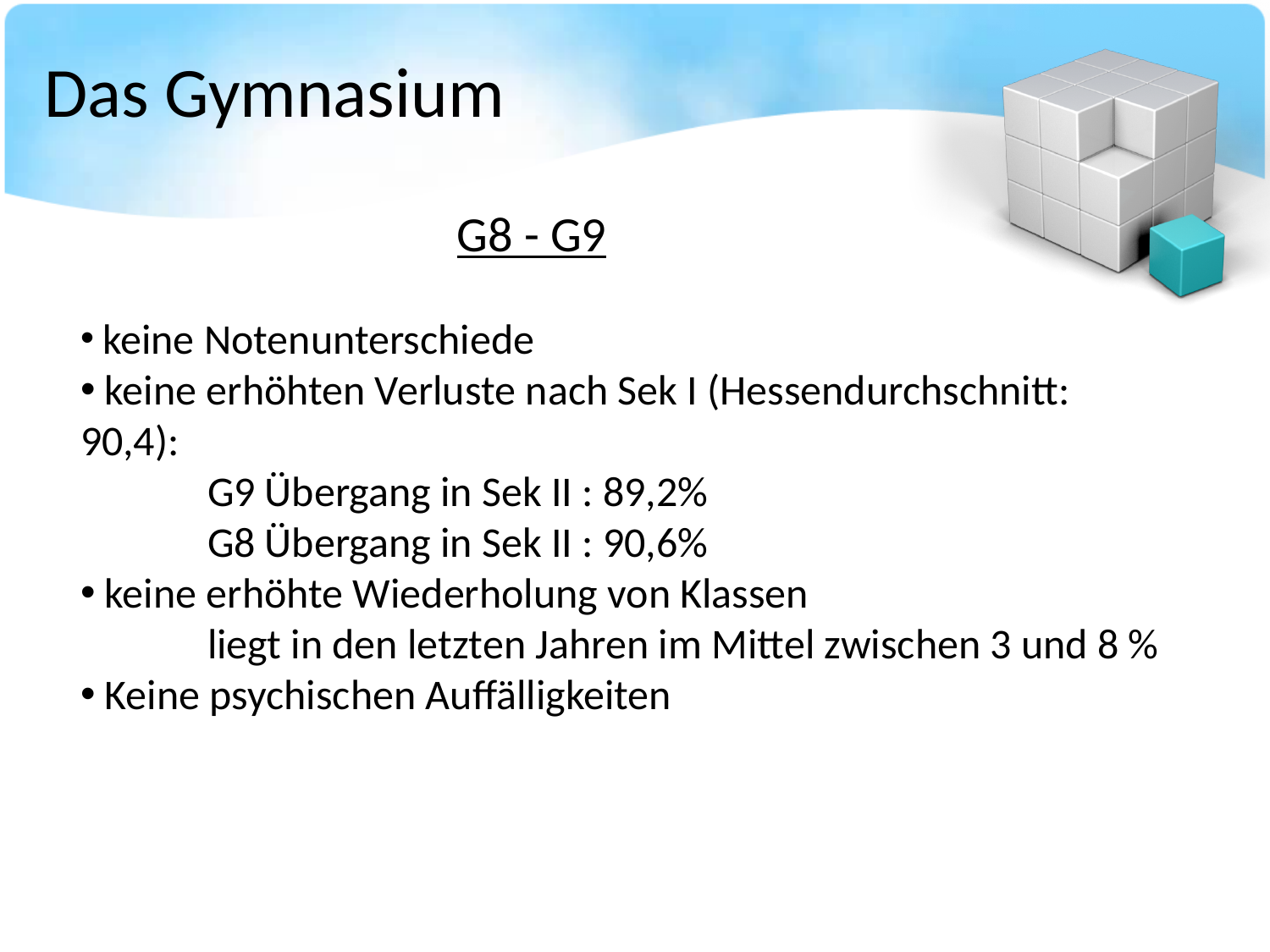

# Das Gymnasium
G8 - G9
 keine Notenunterschiede
 keine erhöhten Verluste nach Sek I (Hessendurchschnitt: 90,4):
	G9 Übergang in Sek II : 89,2%
	G8 Übergang in Sek II : 90,6%
 keine erhöhte Wiederholung von Klassen
	liegt in den letzten Jahren im Mittel zwischen 3 und 8 %
 Keine psychischen Auffälligkeiten